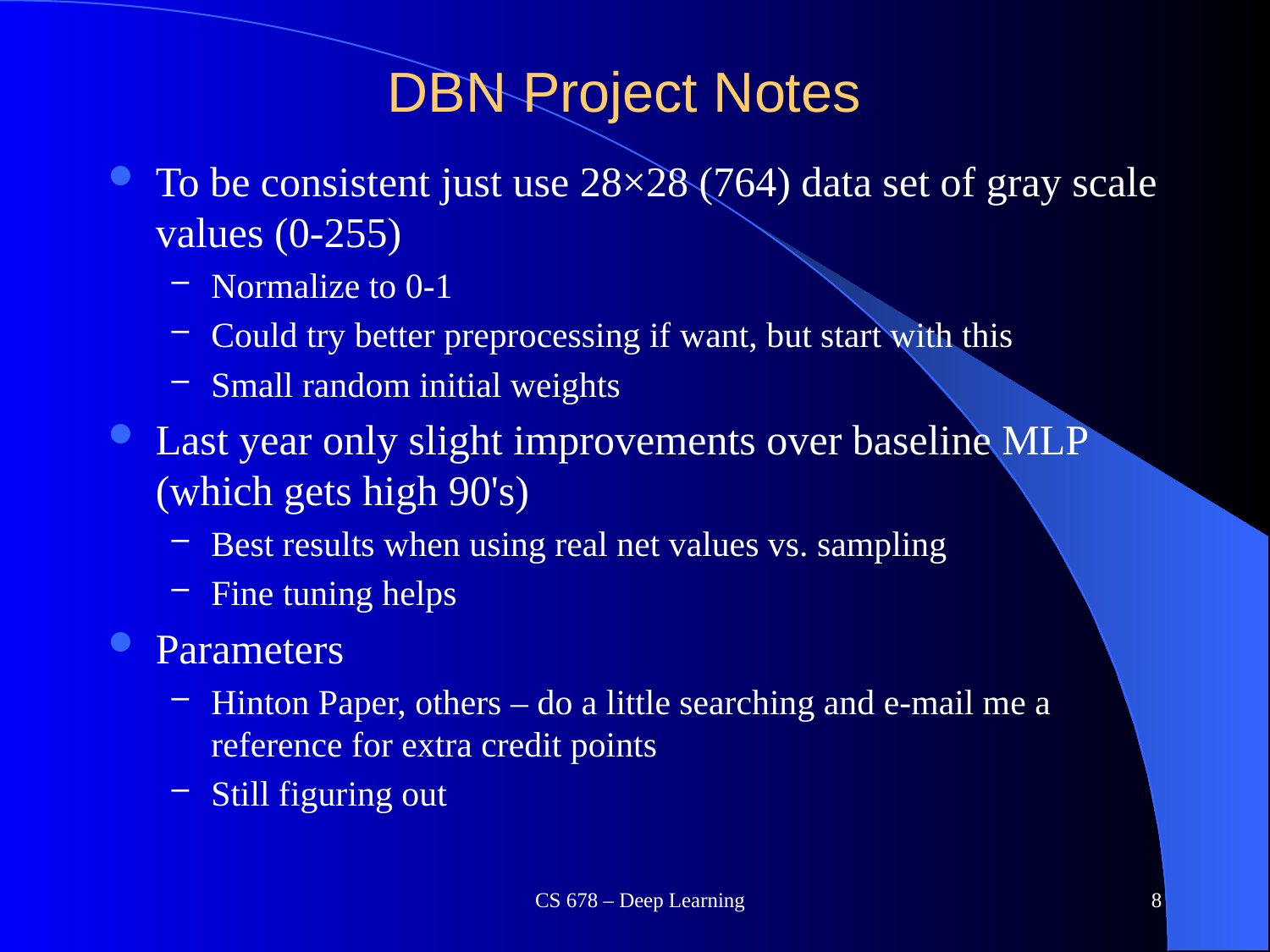

# DBN Project Notes
To be consistent just use 28×28 (764) data set of gray scale values (0-255)
Normalize to 0-1
Could try better preprocessing if want, but start with this
Small random initial weights
Last year only slight improvements over baseline MLP (which gets high 90's)
Best results when using real net values vs. sampling
Fine tuning helps
Parameters
Hinton Paper, others – do a little searching and e-mail me a reference for extra credit points
Still figuring out
CS 678 – Deep Learning
8